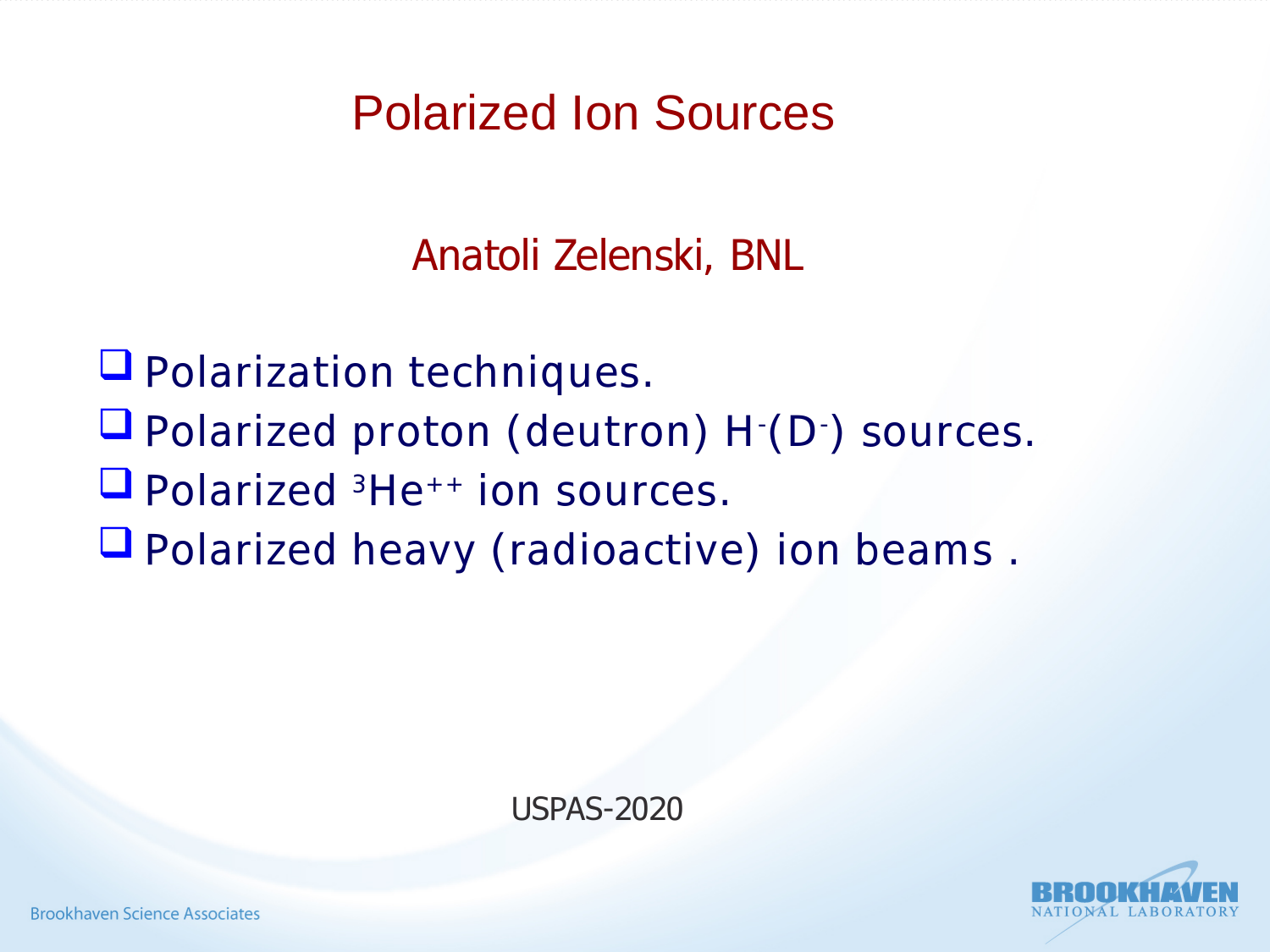

Polarized Ion Sources
Anatoli Zelenski, BNL
Polarization techniques.
Polarized proton (deutron) H-(D-) sources.
Polarized 3He++ ion sources.
Polarized heavy (radioactive) ion beams .
USPAS-2020